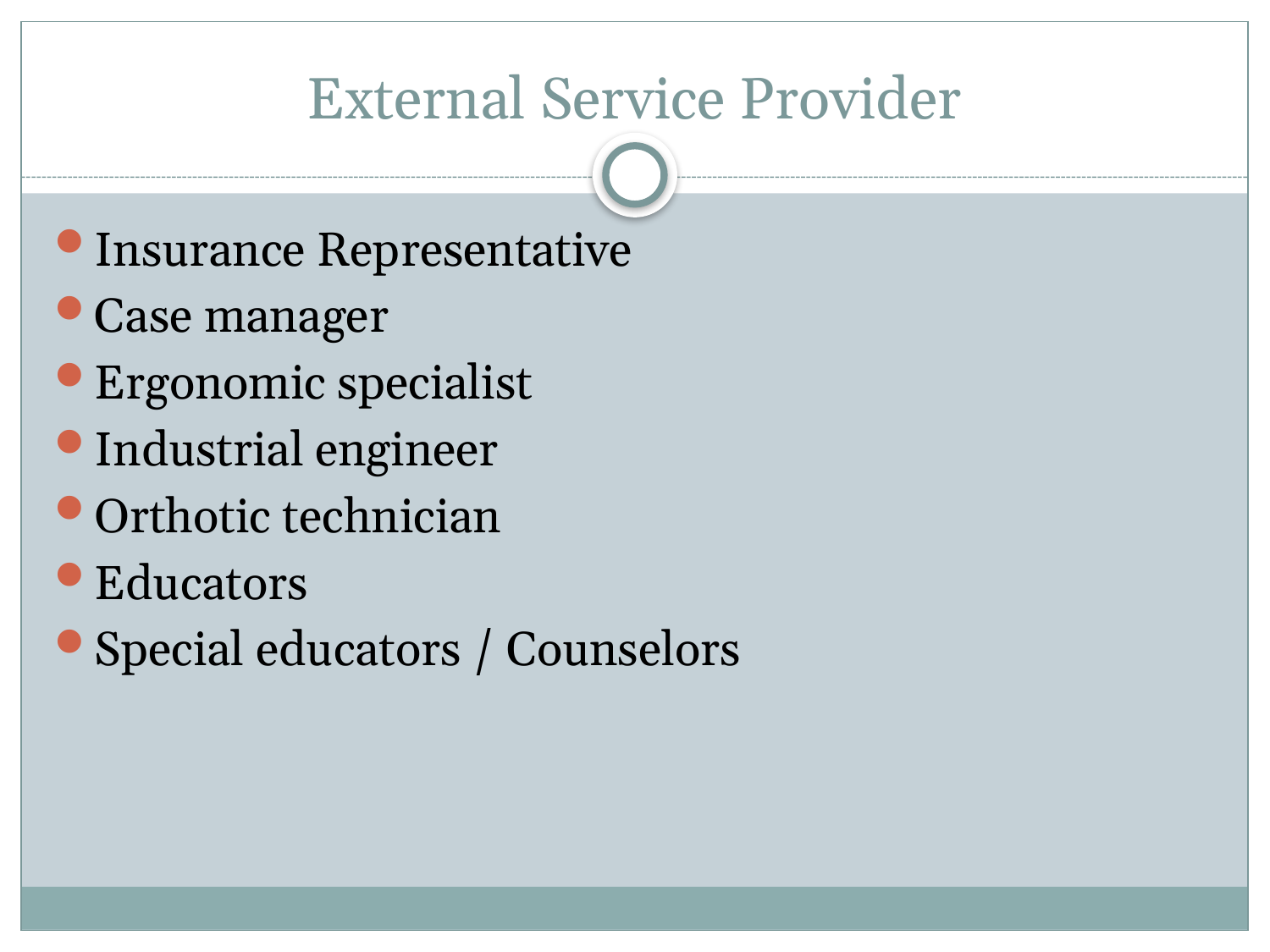

# External Service Provider
Insurance Representative
Case manager
Ergonomic specialist
Industrial engineer
Orthotic technician
Educators
Special educators / Counselors